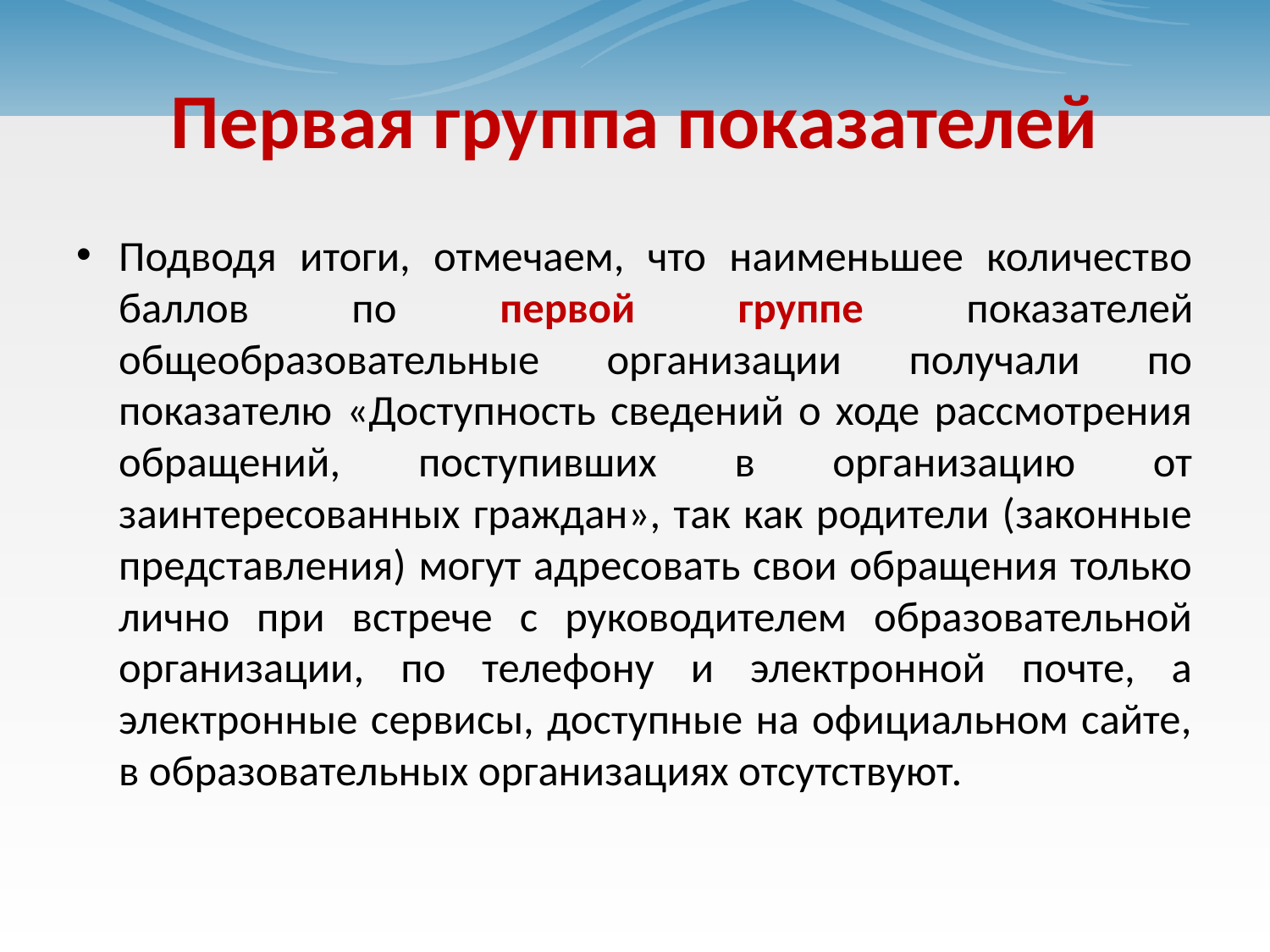

# Первая группа показателей
Подводя итоги, отмечаем, что наименьшее количество баллов по первой группе показателей общеобразовательные организации получали по показателю «Доступность сведений о ходе рассмотрения обращений, поступивших в организацию от заинтересованных граждан», так как родители (законные представления) могут адресовать свои обращения только лично при встрече с руководителем образовательной организации, по телефону и электронной почте, а электронные сервисы, доступные на официальном сайте, в образовательных организациях отсутствуют.